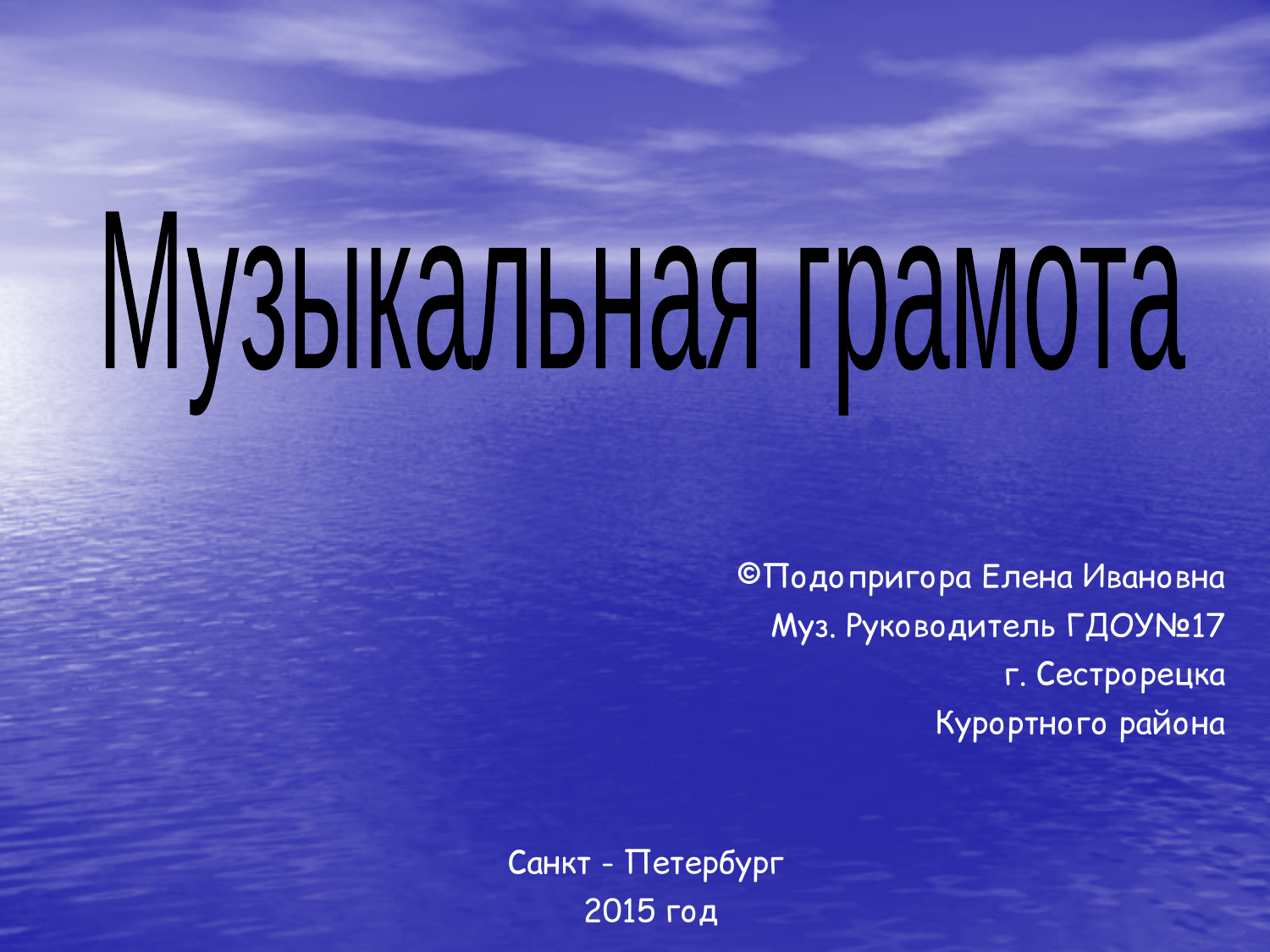

Музыкальная грамота
©Подопригора Елена Ивановна
Муз. Руководитель ГДОУ№17
г. Сестрорецка
Курортного района

Санкт - Петербург
2015 год